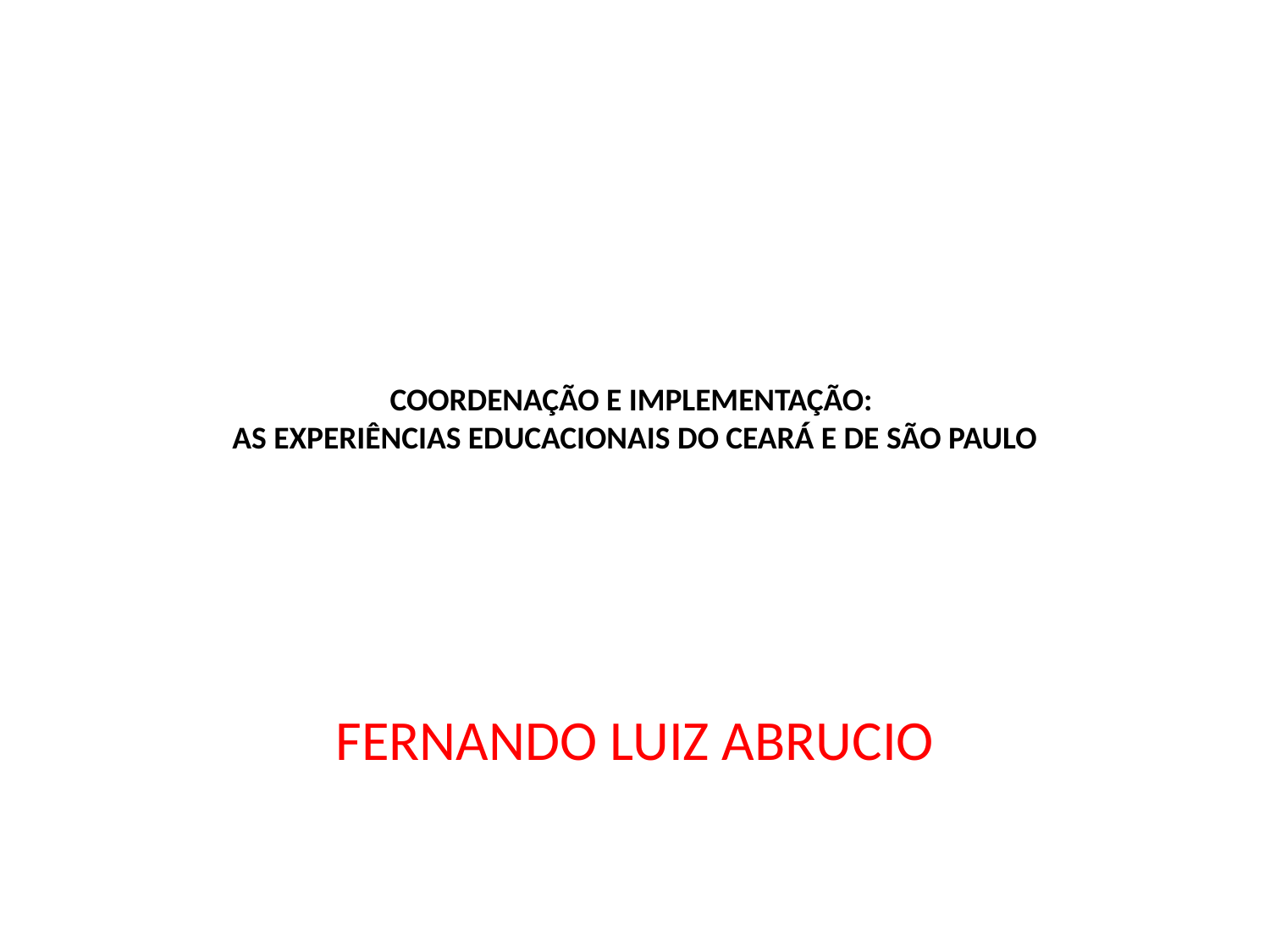

# COORDENAÇÃO E IMPLEMENTAÇÃO: AS EXPERIÊNCIAS EDUCACIONAIS DO CEARÁ E DE SÃO PAULO

FERNANDO LUIZ ABRUCIO